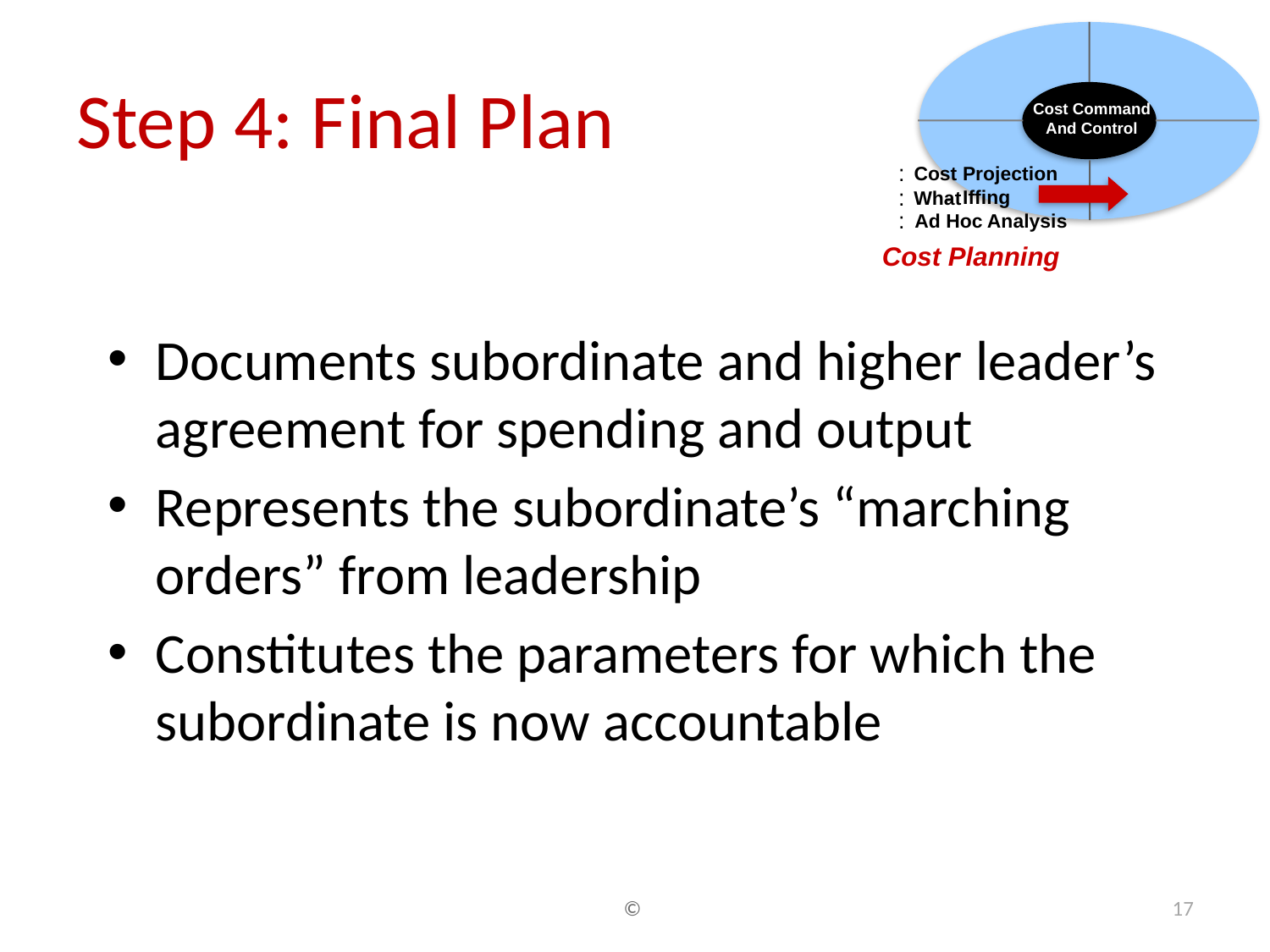

Cost Command
And Control

:

 Cost Projection

:

Iffing
 What
-
:

 Ad Hoc Analysis

Cost Planning
# Step 4: Final Plan
Documents subordinate and higher leader’s agreement for spending and output
Represents the subordinate’s “marching orders” from leadership
Constitutes the parameters for which the subordinate is now accountable
©
17